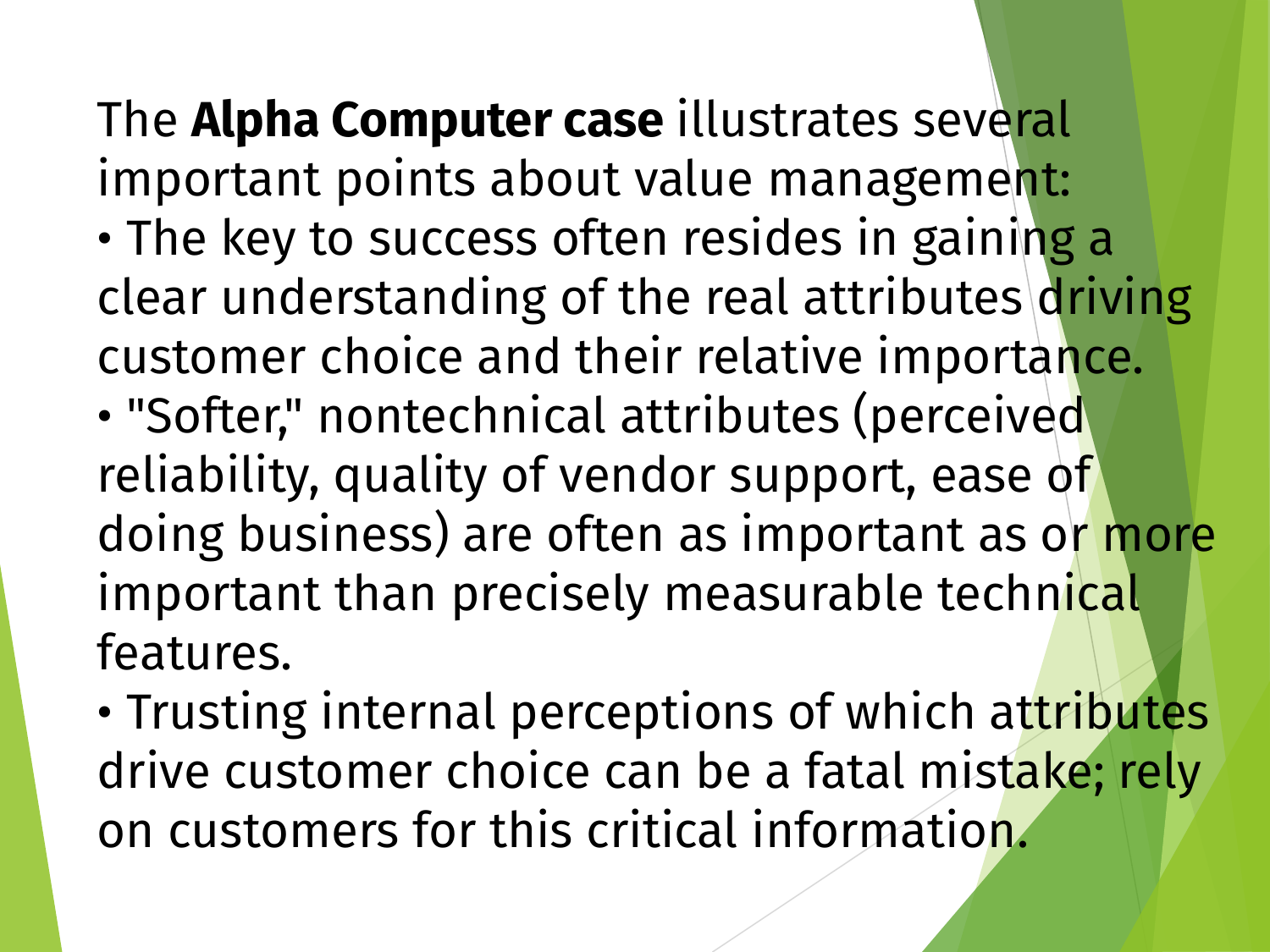

The Alpha Computer case illustrates several important points about value management:
• The key to success often resides in gaining a clear understanding of the real attributes driving customer choice and their relative importance.
• "Softer," nontechnical attributes (perceived reliability, quality of vendor support, ease of doing business) are often as important as or more important than precisely measurable technical features.
• Trusting internal perceptions of which attributes drive customer choice can be a fatal mistake; rely on customers for this critical information.